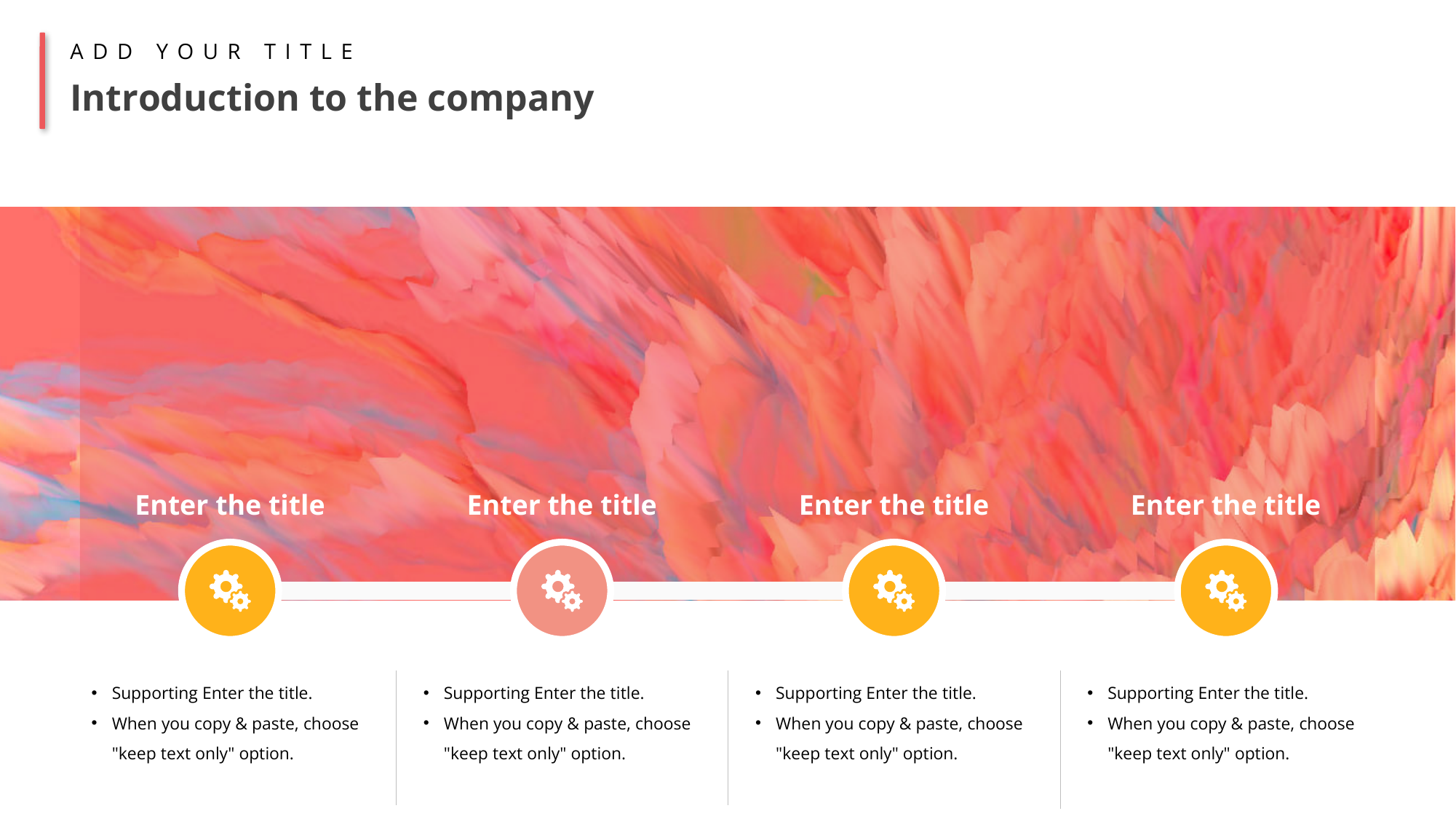

ADD YOUR TITLE
Introduction to the company

Enter the title
Enter the title
Enter the title
Enter the title

Supporting Enter the title.
When you copy & paste, choose "keep text only" option.
Supporting Enter the title.
When you copy & paste, choose "keep text only" option.
Supporting Enter the title.
When you copy & paste, choose "keep text only" option.
Supporting Enter the title.
When you copy & paste, choose "keep text only" option.